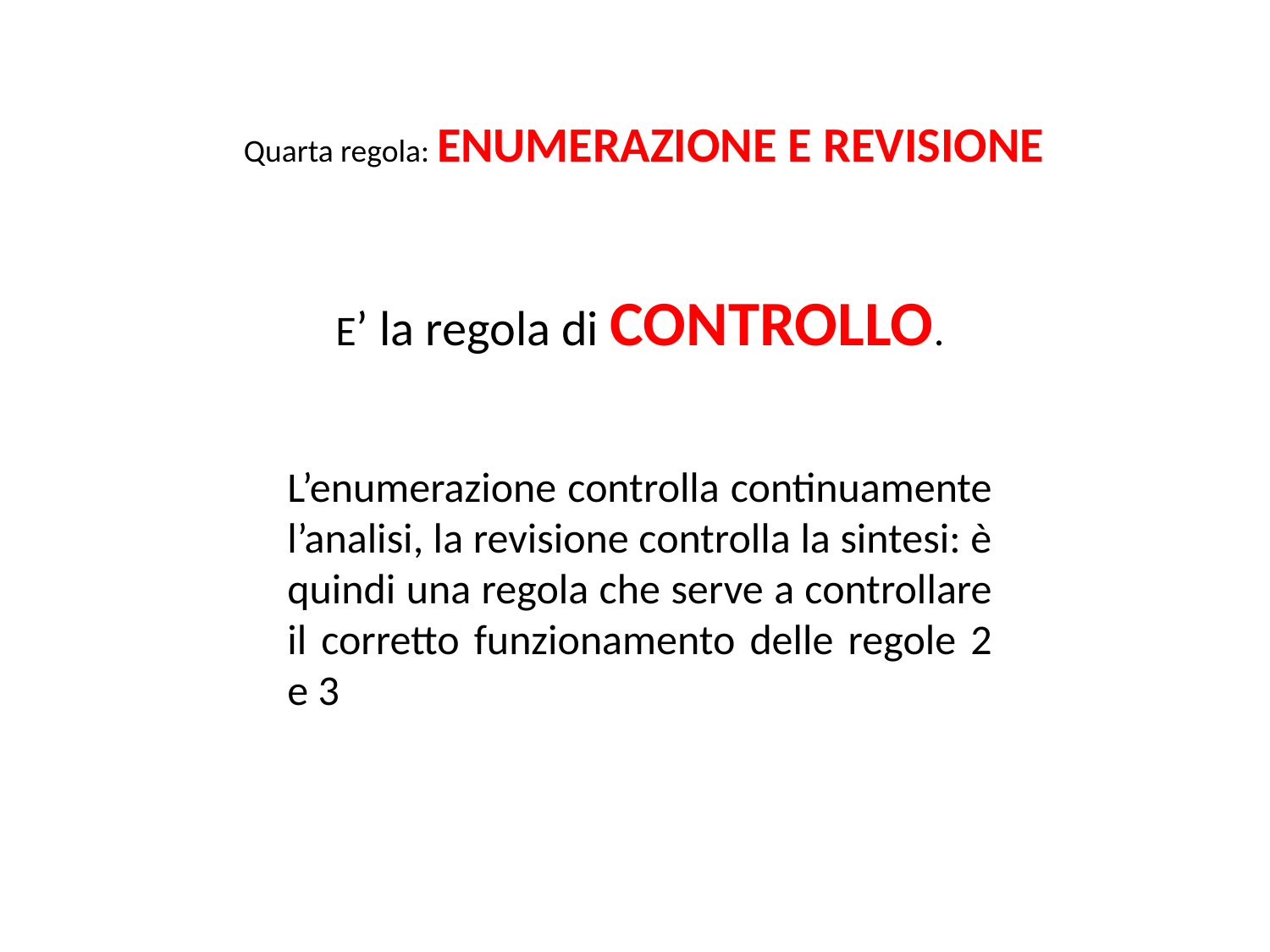

Quarta regola: ENUMERAZIONE E REVISIONE
E’ la regola di CONTROLLO.

L’enumerazione controlla continuamente l’analisi, la revisione controlla la sintesi: è quindi una regola che serve a controllare il corretto funzionamento delle regole 2 e 3